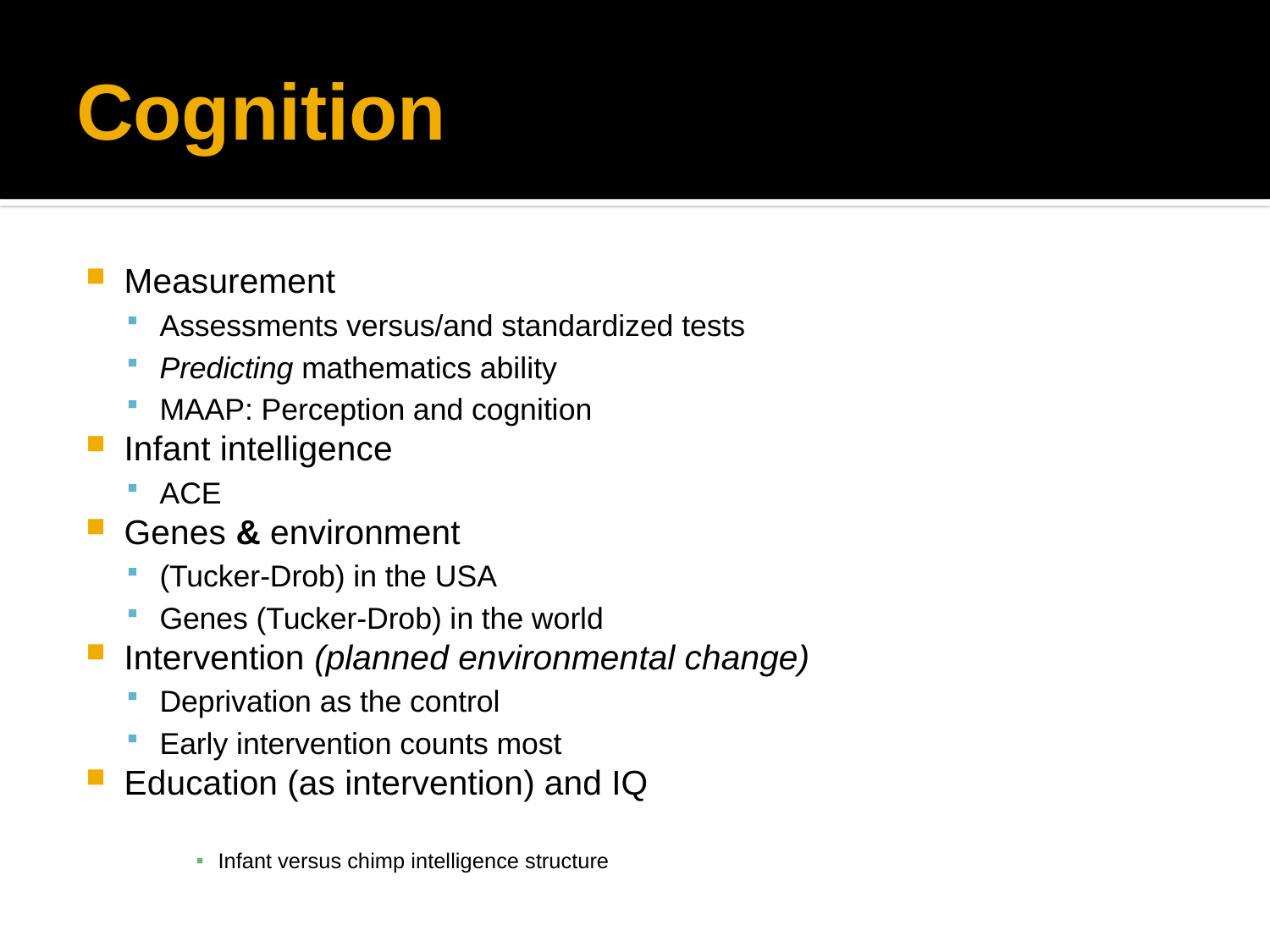

# Cognition
From ppt11 (last time)
Habituation (slides 47-62)
Piaget (slides 63-82)
Measurement
Assessments versus/and standardized tests
Predicting mathematics ability
MAAP: Perception and cognition
Infant intelligence
ACE
Genes & environment
(Tucker-Drob) in the USA
Genes (Tucker-Drob) in the world
Intervention (planned environmental change)
Deprivation as the control
Early intervention counts most
Education (as intervention) and IQ

Infant versus chimp intelligence structure